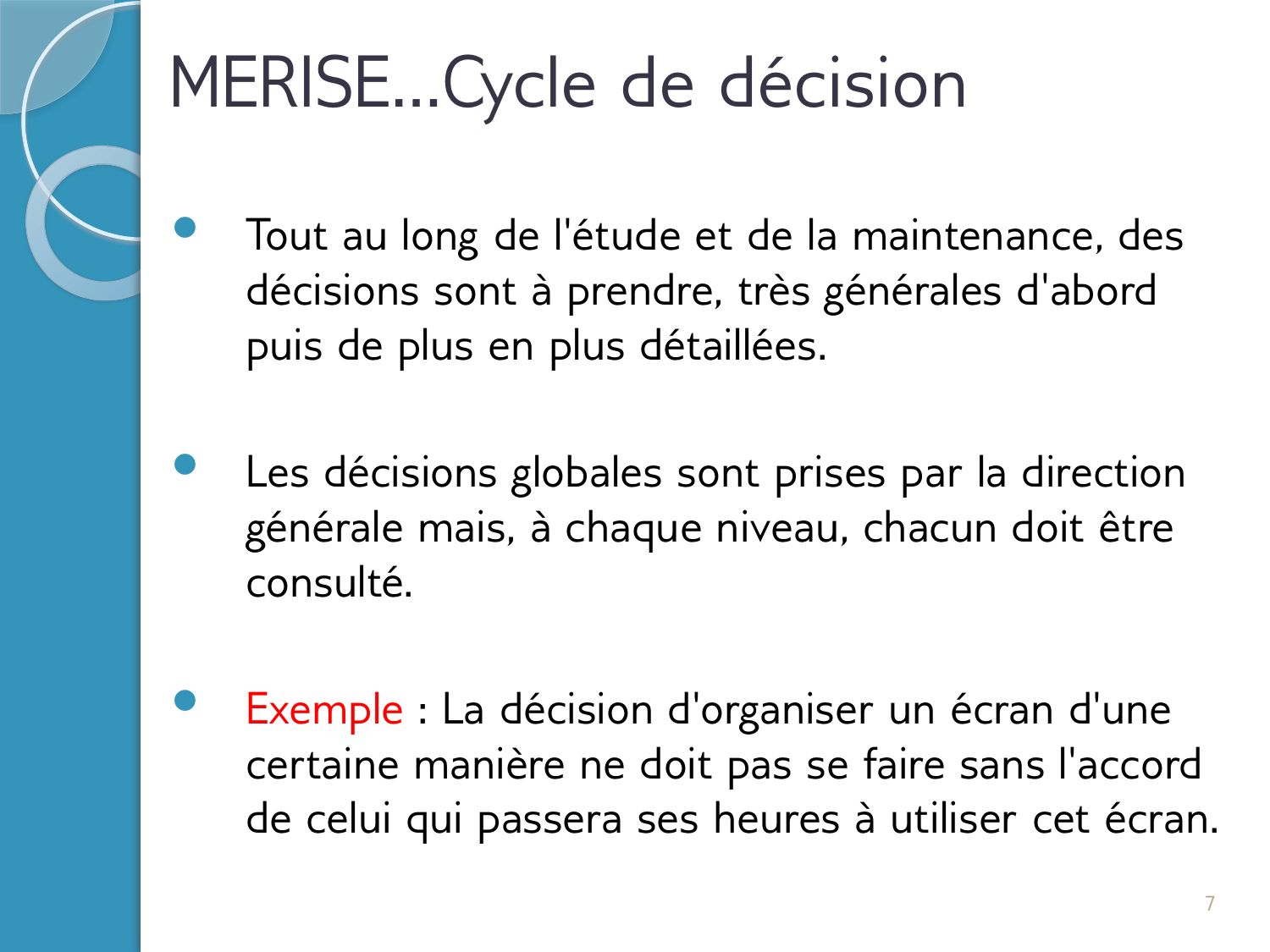

MERISE…Cycle de décision
Tout au long de l'étude et de la maintenance, des décisions sont à prendre, très générales d'abord puis de plus en plus détaillées.

Les décisions globales sont prises par la direction générale mais, à chaque niveau, chacun doit être consulté.

Exemple : La décision d'organiser un écran d'une certaine manière ne doit pas se faire sans l'accord de celui qui passera ses heures à utiliser cet écran.
7